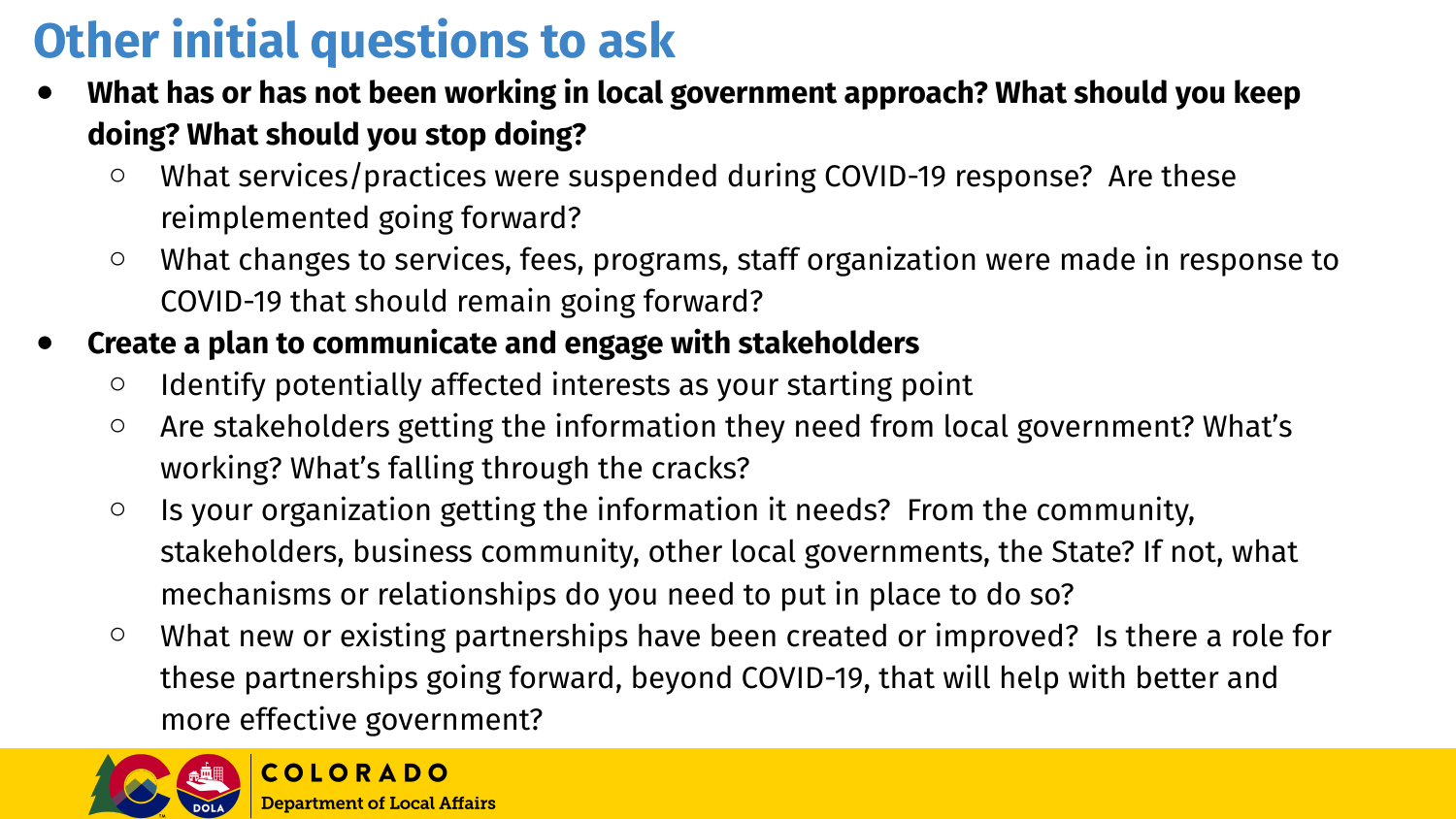

Other initial questions to ask
What has or has not been working in local government approach? What should you keep doing? What should you stop doing?
What services/practices were suspended during COVID-19 response?  Are these reimplemented going forward?
What changes to services, fees, programs, staff organization were made in response to COVID-19 that should remain going forward?
Create a plan to communicate and engage with stakeholders
Identify potentially affected interests as your starting point
Are stakeholders getting the information they need from local government? What’s working? What’s falling through the cracks?
Is your organization getting the information it needs?  From the community, stakeholders, business community, other local governments, the State? If not, what mechanisms or relationships do you need to put in place to do so?
What new or existing partnerships have been created or improved?  Is there a role for these partnerships going forward, beyond COVID-19, that will help with better and more effective government?